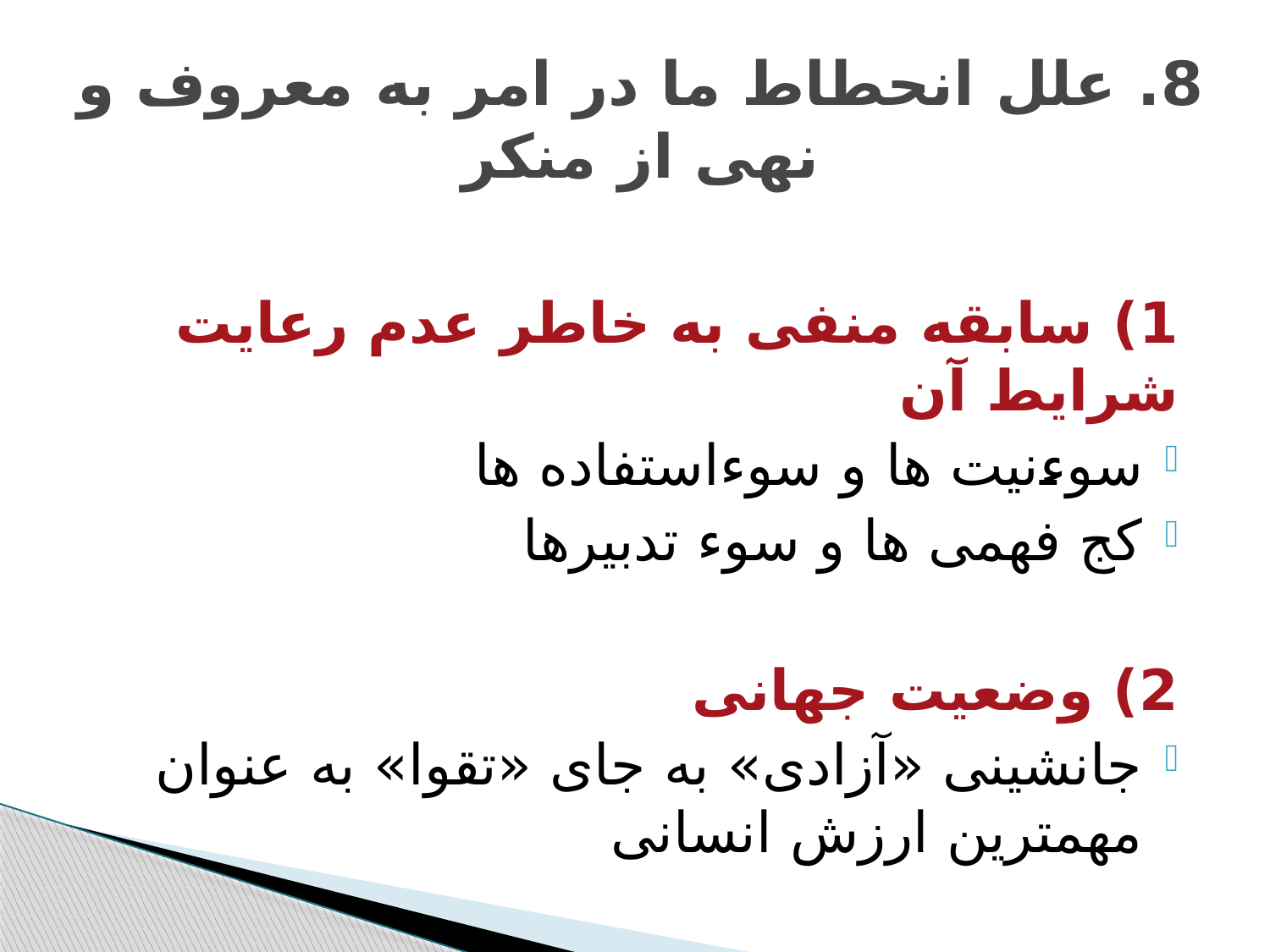

# 8. علل انحطاط ما در امر به معروف و نهی از منکر

1) سابقه منفی به خاطر عدم رعایت شرایط آن
سوءنیت ها و سوءاستفاده ها
کج فهمی ها و سوء تدبیرها

2) وضعیت جهانی
جانشینی «آزادی» به جای «تقوا» به عنوان مهمترین ارزش انسانی